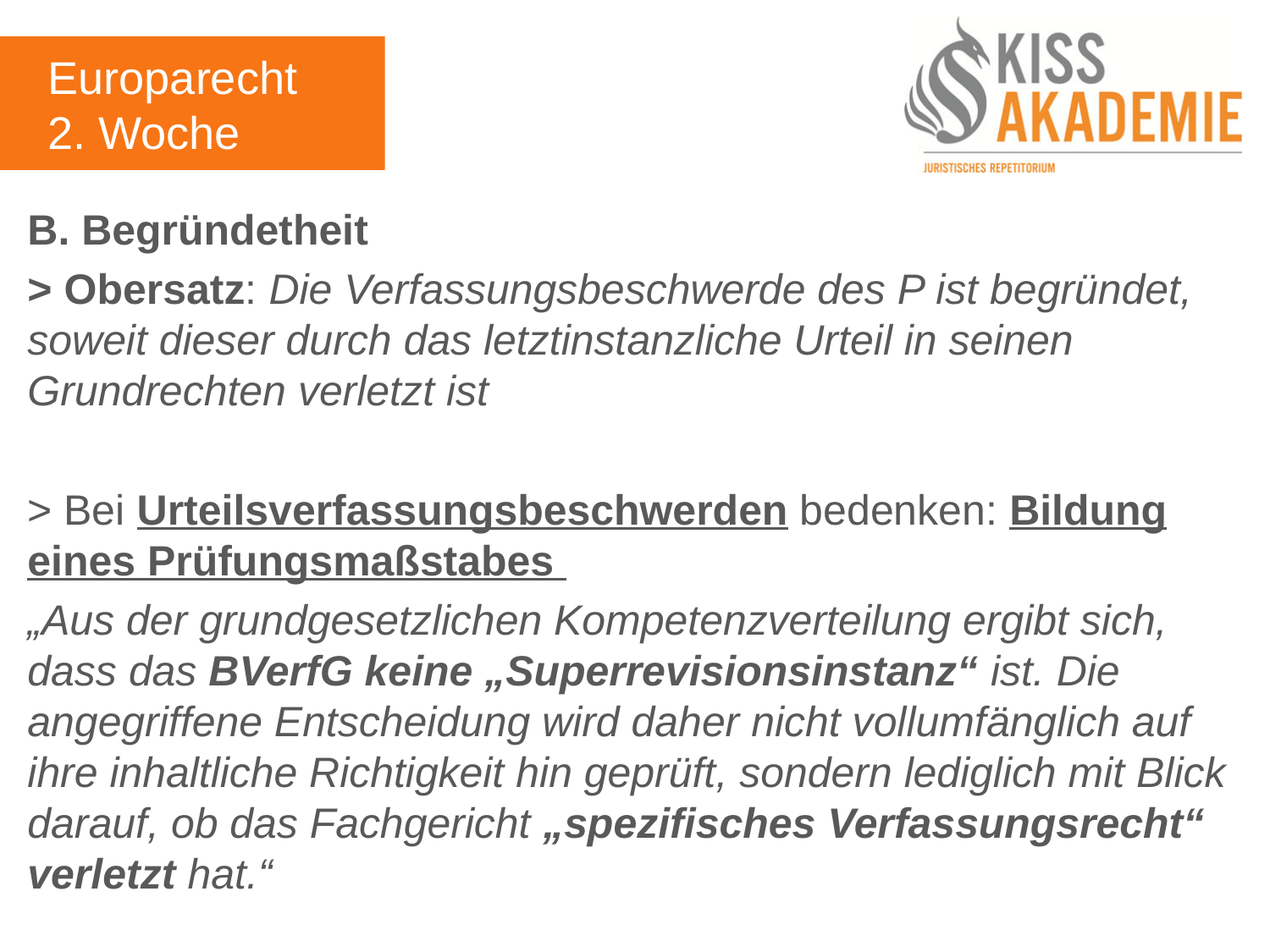

Europarecht
2. Woche
B. Begründetheit
> Obersatz: Die Verfassungsbeschwerde des P ist begründet, soweit dieser durch das letztinstanzliche Urteil in seinen Grundrechten verletzt ist

> Bei Urteilsverfassungsbeschwerden bedenken: Bildung eines Prüfungsmaßstabes
„Aus der grundgesetzlichen Kompetenzverteilung ergibt sich, dass das BVerfG keine „Superrevisionsinstanz“ ist. Die angegriffene Entscheidung wird daher nicht vollumfänglich auf ihre inhaltliche Richtigkeit hin geprüft, sondern lediglich mit Blick darauf, ob das Fachgericht „spezifisches Verfassungsrecht“ verletzt hat.“